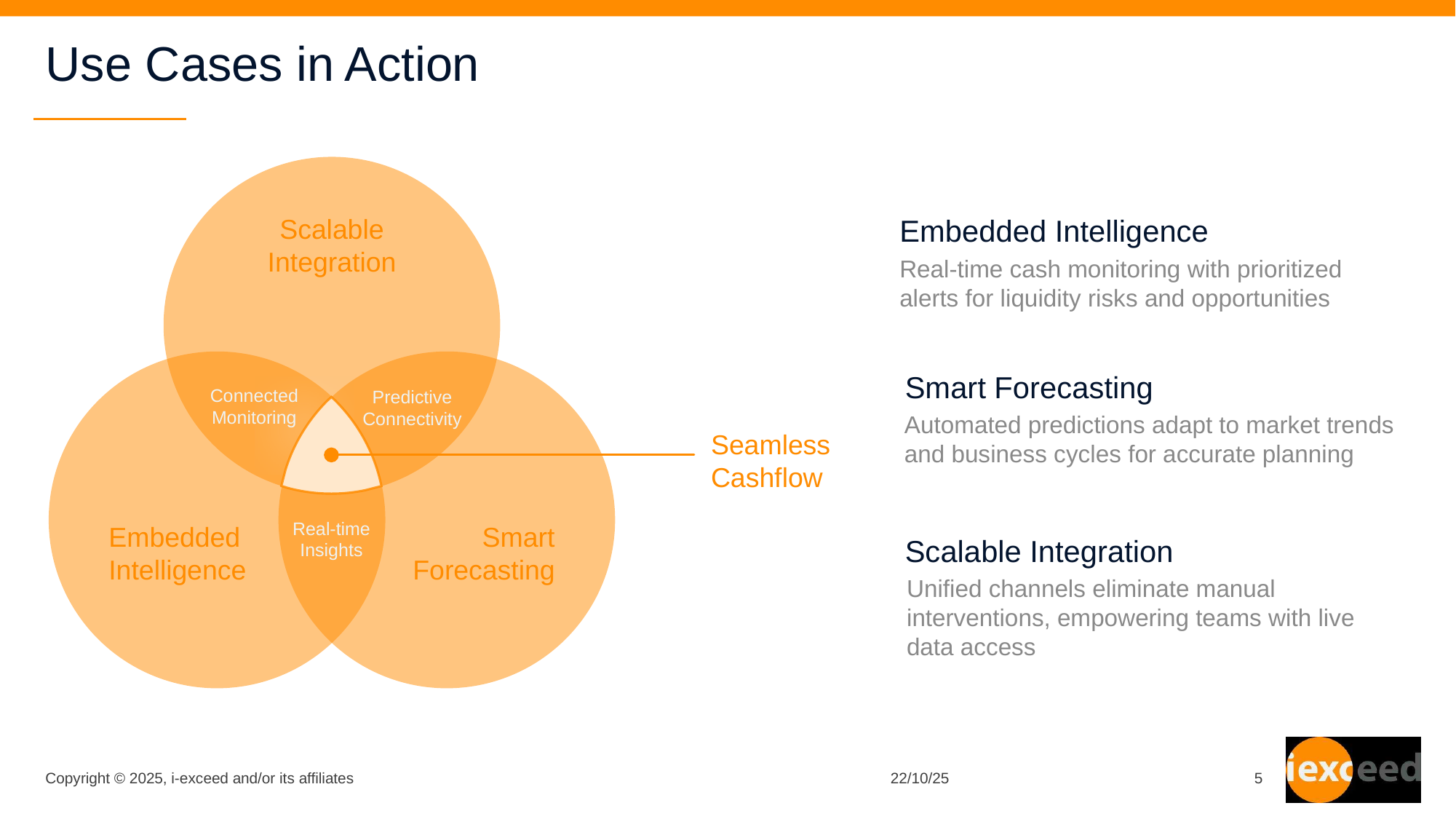

# Use Cases in Action
Scalable Integration

Embedded Intelligence

Smart Forecasting
Connected Monitoring
Predictive Connectivity

Seamless Cashflow
Real-time Insights
Embedded Intelligence
Real-time cash monitoring with prioritized alerts for liquidity risks and opportunities
Smart Forecasting
Automated predictions adapt to market trends and business cycles for accurate planning
Scalable Integration
Unified channels eliminate manual interventions, empowering teams with live data access
Copyright © 2025, i-exceed and/or its affiliates
22/10/25
5